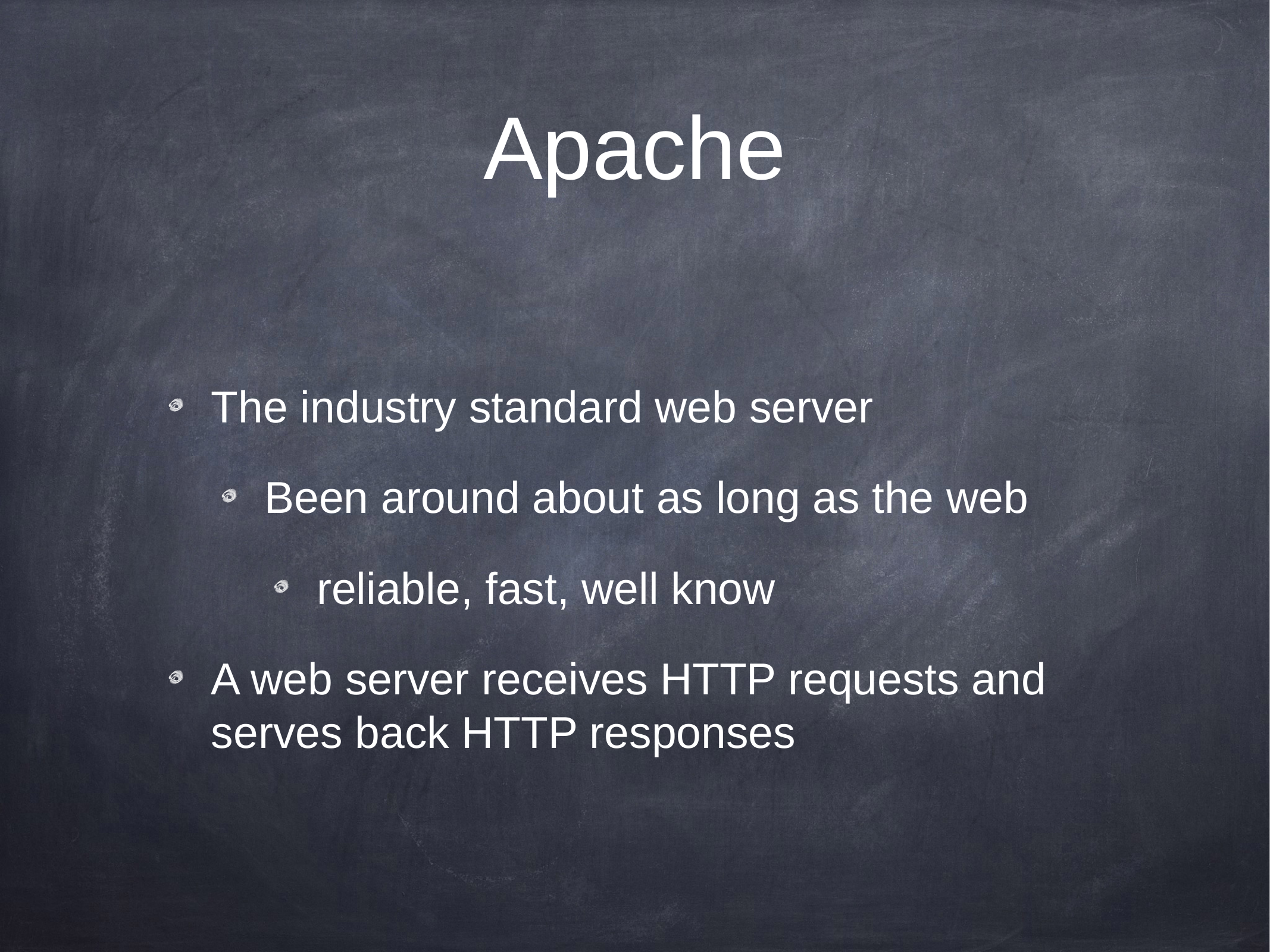

# Apache
The industry standard web server
Been around about as long as the web
reliable, fast, well know
A web server receives HTTP requests and serves back HTTP responses